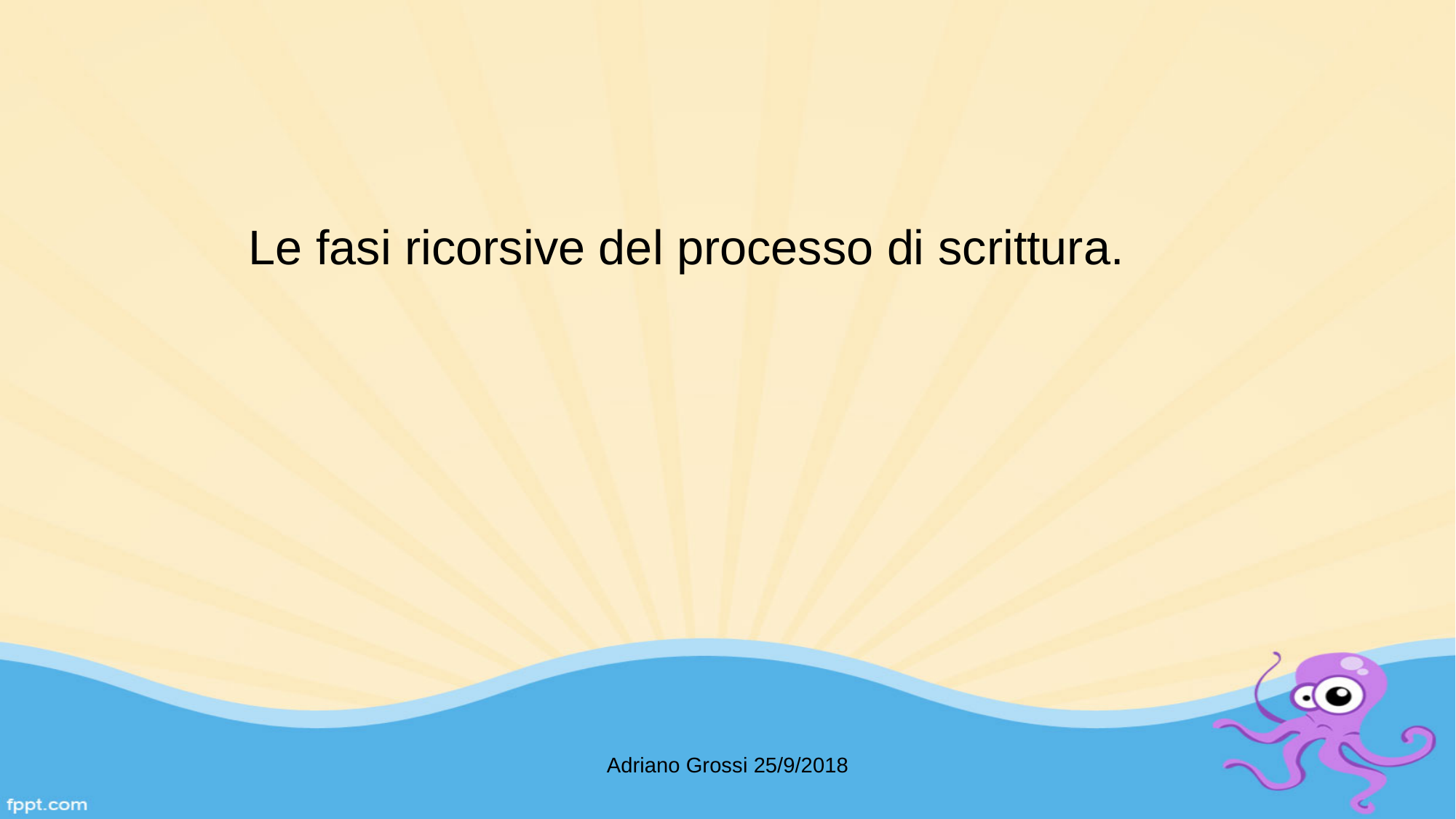

#

Le fasi ricorsive del processo di scrittura.

Adriano Grossi 25/9/2018